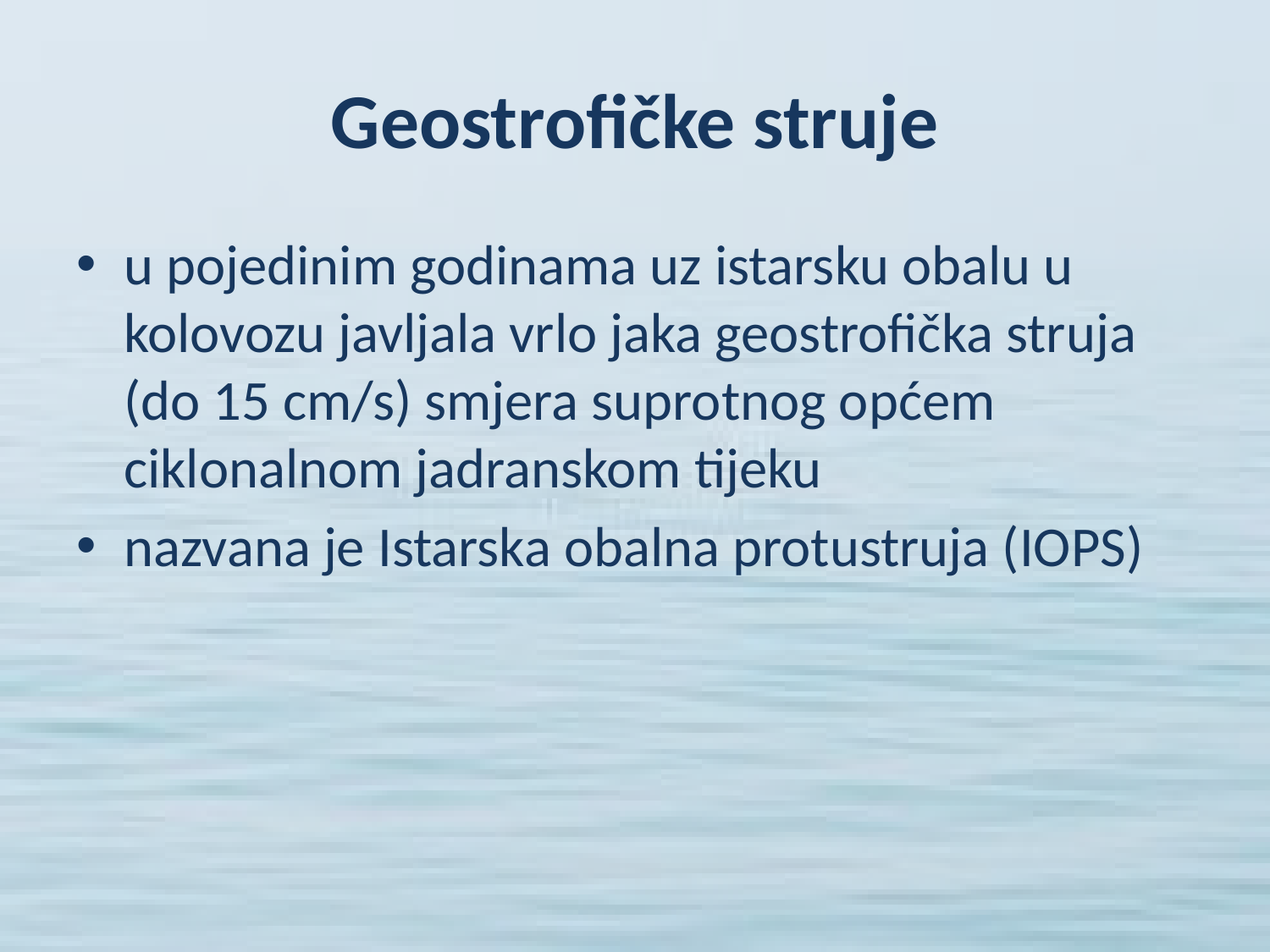

# Geostrofičke struje
u pojedinim godinama uz istarsku obalu u kolovozu javljala vrlo jaka geostrofička struja (do 15 cm/s) smjera suprotnog općem ciklonalnom jadranskom tijeku
nazvana je Istarska obalna protustruja (IOPS)